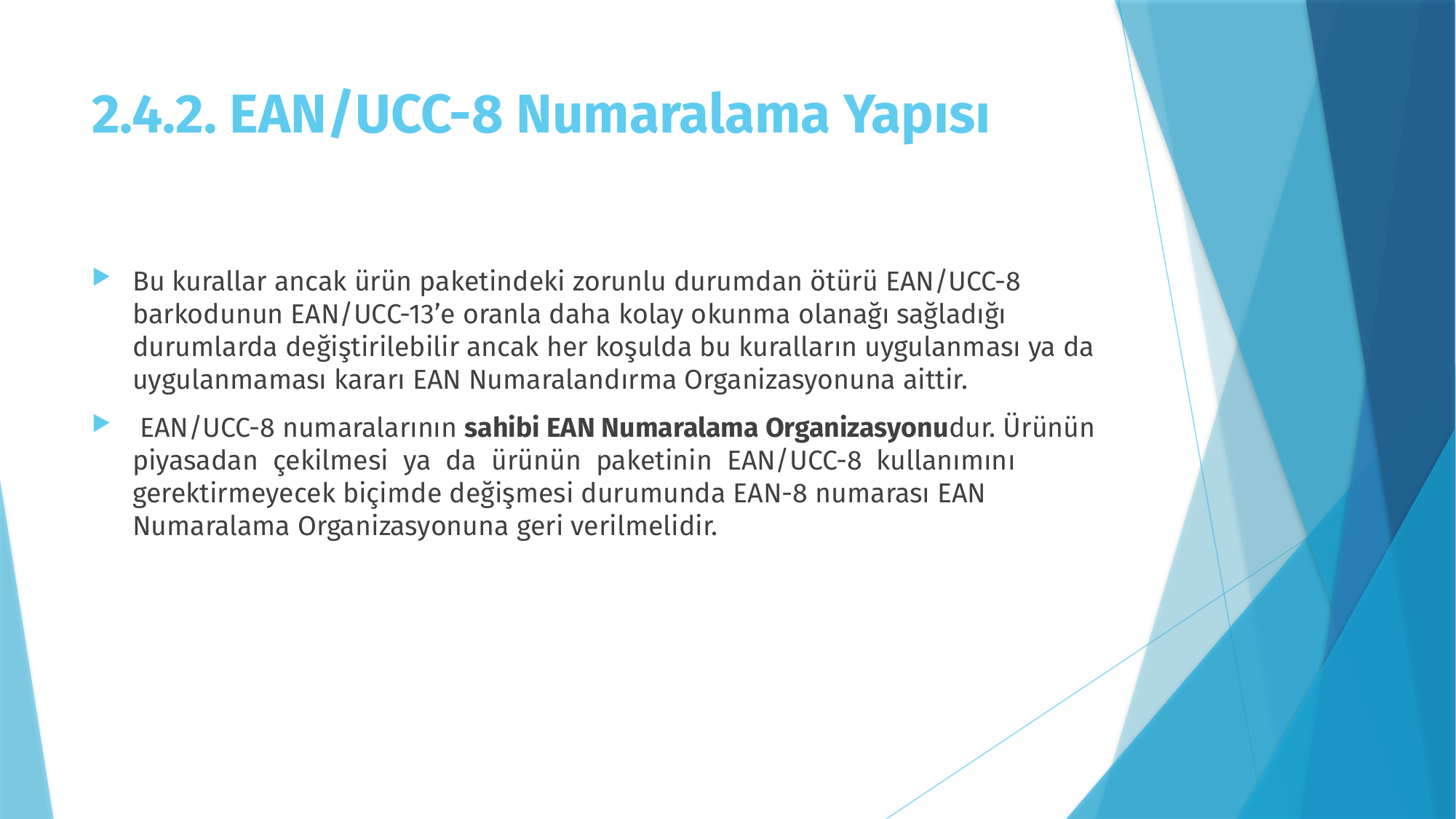

# 2.4.2. EAN/UCC-8 Numaralama Yapısı
Bu kurallar ancak ürün paketindeki zorunlu durumdan ötürü EAN/UCC-8 barkodunun EAN/UCC-13’e oranla daha kolay okunma olanağı sağladığı durumlarda değiştirilebilir ancak her koşulda bu kuralların uygulanması ya da uygulanmaması kararı EAN Numaralandırma Organizasyonuna aittir.
 EAN/UCC-8 numaralarının sahibi EAN Numaralama Organizasyonudur. Ürünün piyasadan  çekilmesi  ya  da  ürünün  paketinin  EAN/UCC-8  kullanımını  gerektirmeyecek biçimde değişmesi durumunda EAN-8 numarası EAN Numaralama Organizasyonuna geri verilmelidir.